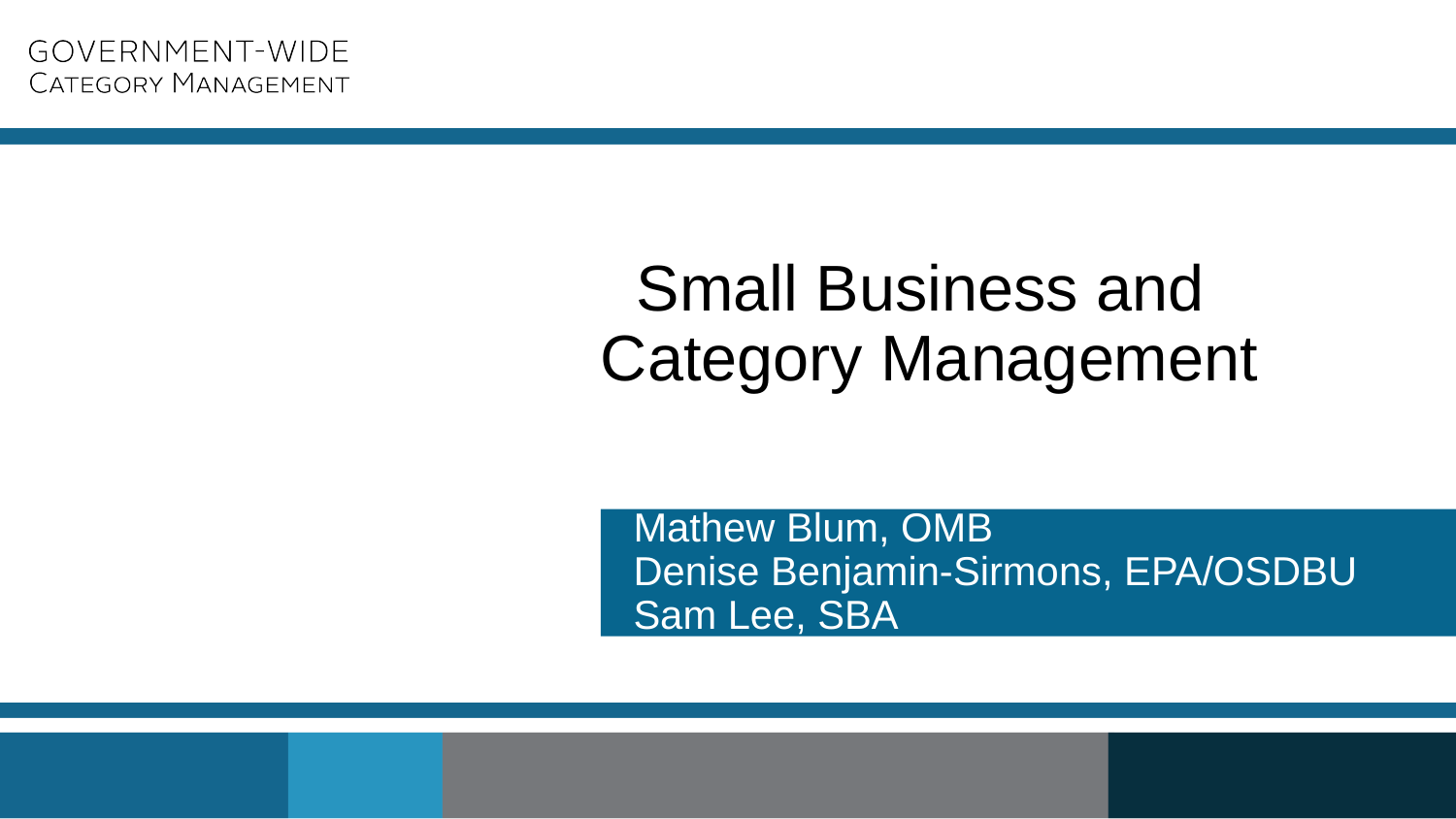

# Small Business and Category Management
Mathew Blum, OMB
Denise Benjamin-Sirmons, EPA/OSDBU
Sam Lee, SBA